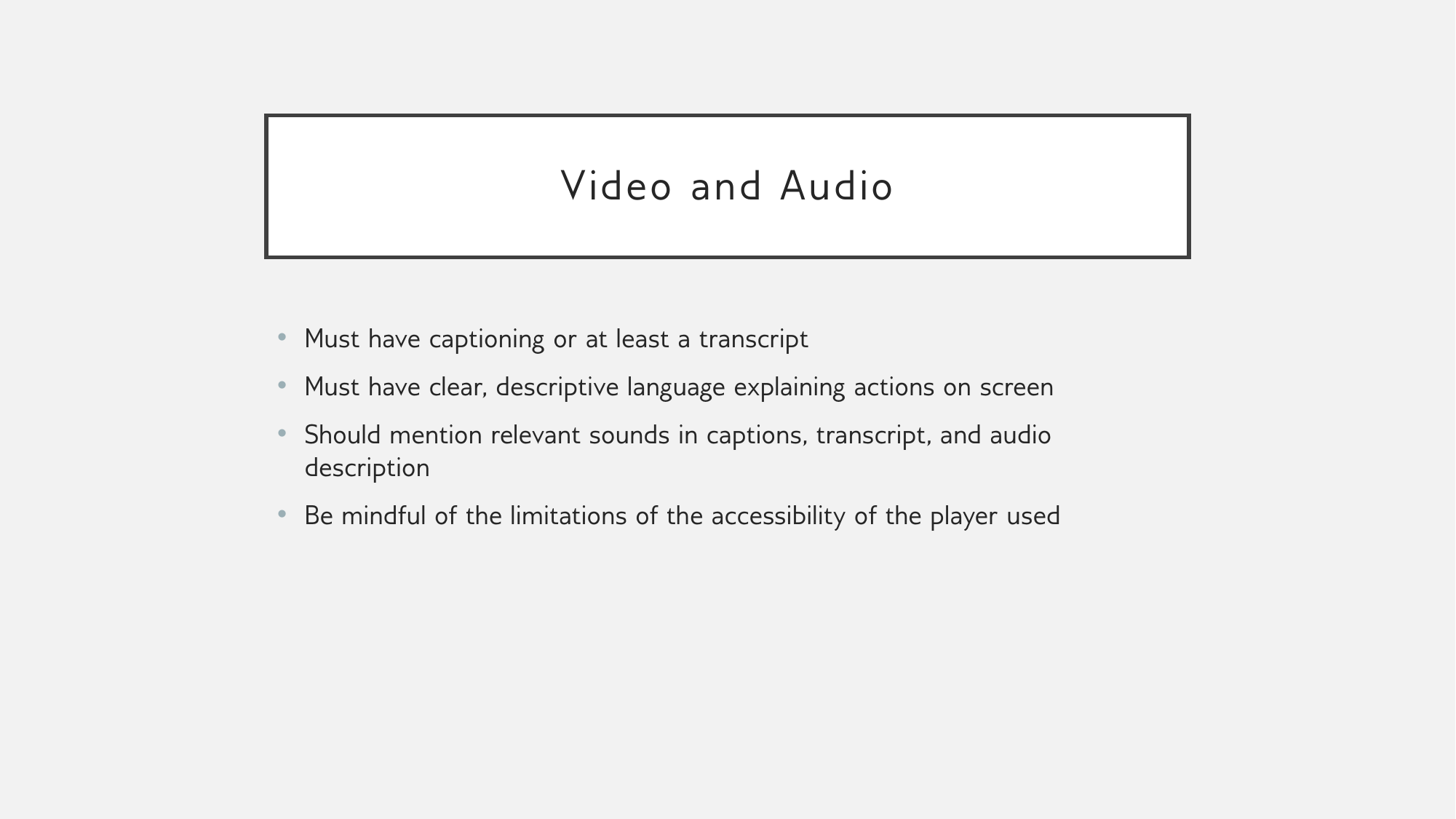

# Video and Audio
Must have captioning or at least a transcript
Must have clear, descriptive language explaining actions on screen
Should mention relevant sounds in captions, transcript, and audio description
Be mindful of the limitations of the accessibility of the player used